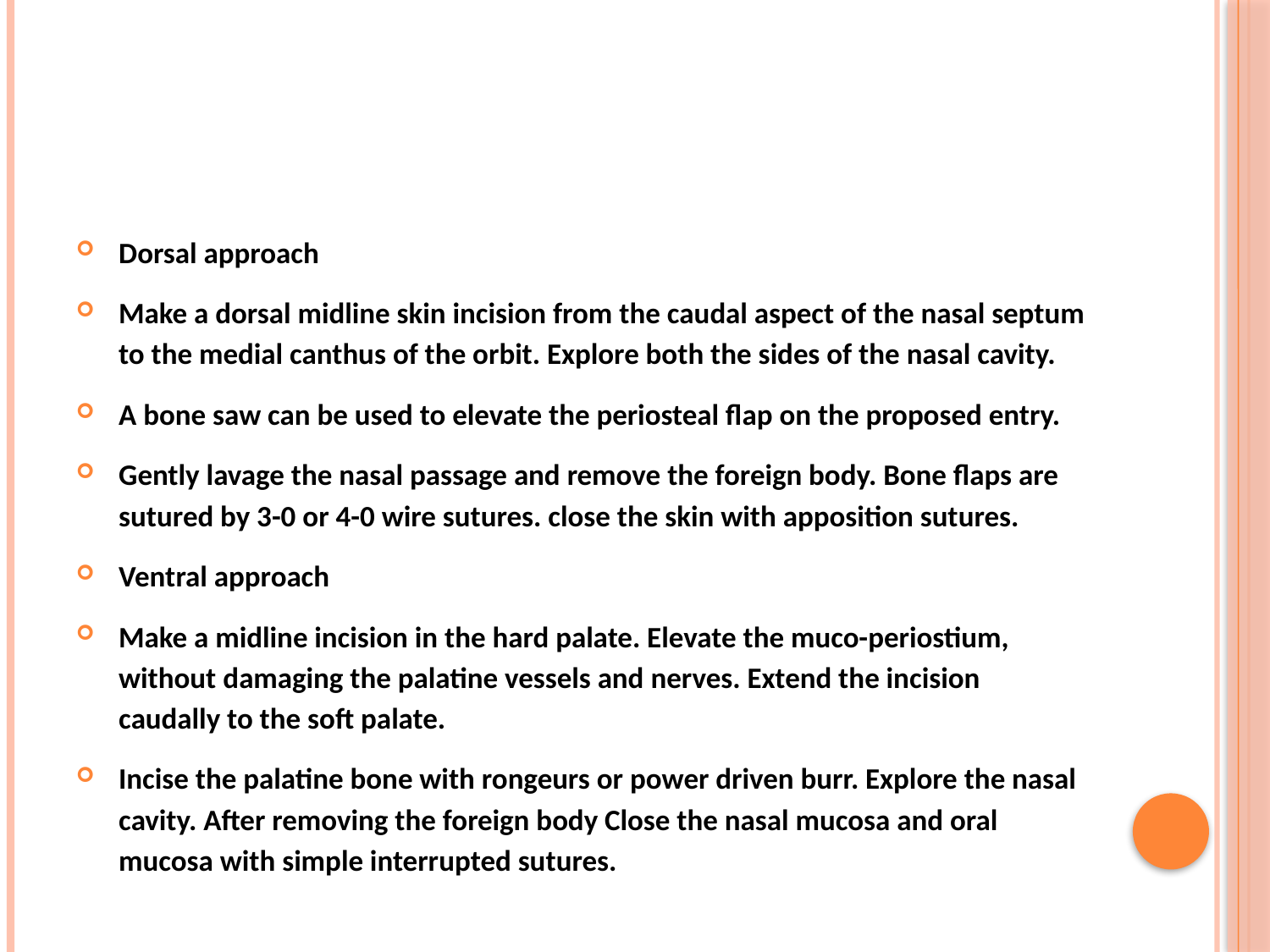

#
Dorsal approach
Make a dorsal midline skin incision from the caudal aspect of the nasal septum to the medial canthus of the orbit. Explore both the sides of the nasal cavity.
A bone saw can be used to elevate the periosteal flap on the proposed entry.
Gently lavage the nasal passage and remove the foreign body. Bone flaps are sutured by 3-0 or 4-0 wire sutures. close the skin with apposition sutures.
Ventral approach
Make a midline incision in the hard palate. Elevate the muco-periostium, without damaging the palatine vessels and nerves. Extend the incision caudally to the soft palate.
Incise the palatine bone with rongeurs or power driven burr. Explore the nasal cavity. After removing the foreign body Close the nasal mucosa and oral mucosa with simple interrupted sutures.